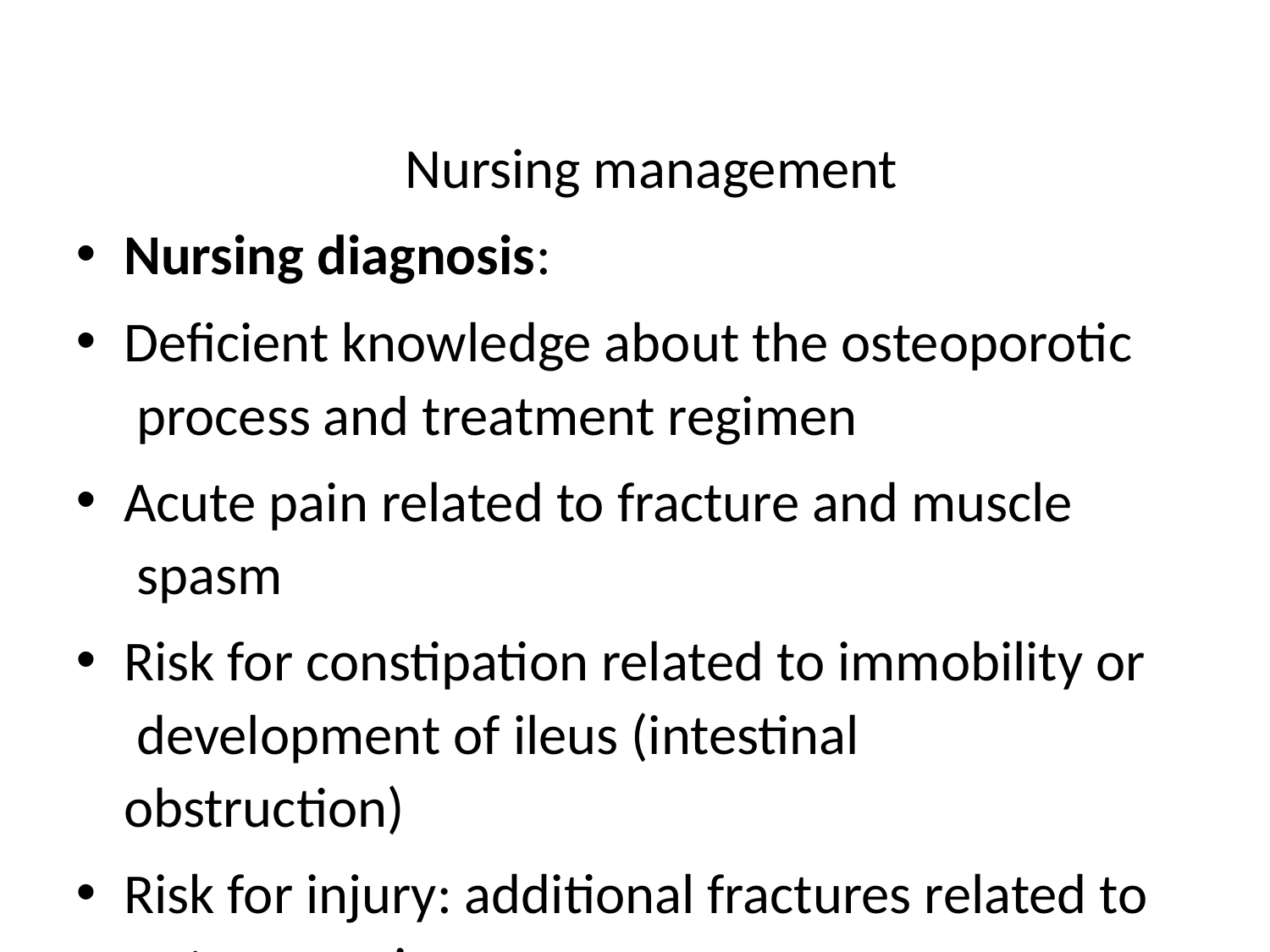

Nursing management
Nursing diagnosis:
Deficient knowledge about the osteoporotic  process and treatment regimen
Acute pain related to fracture and muscle  spasm
Risk for constipation related to immobility or  development of ileus (intestinal obstruction)
Risk for injury: additional fractures related to  osteoporosis